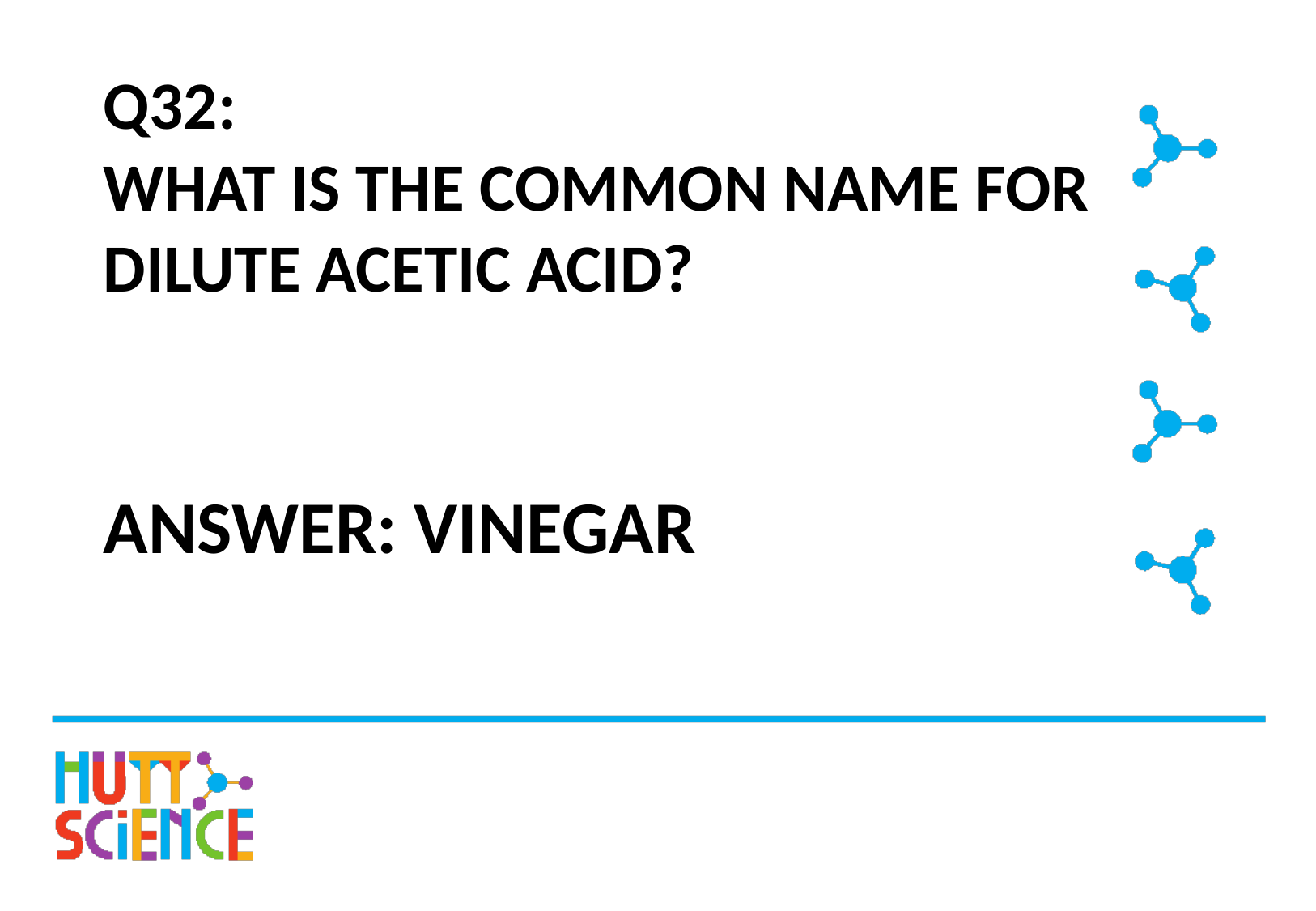

# Q32: WHAT IS THE COMMON NAME FOR DILUTE ACETIC ACID?
ANSWER: VINEGAR